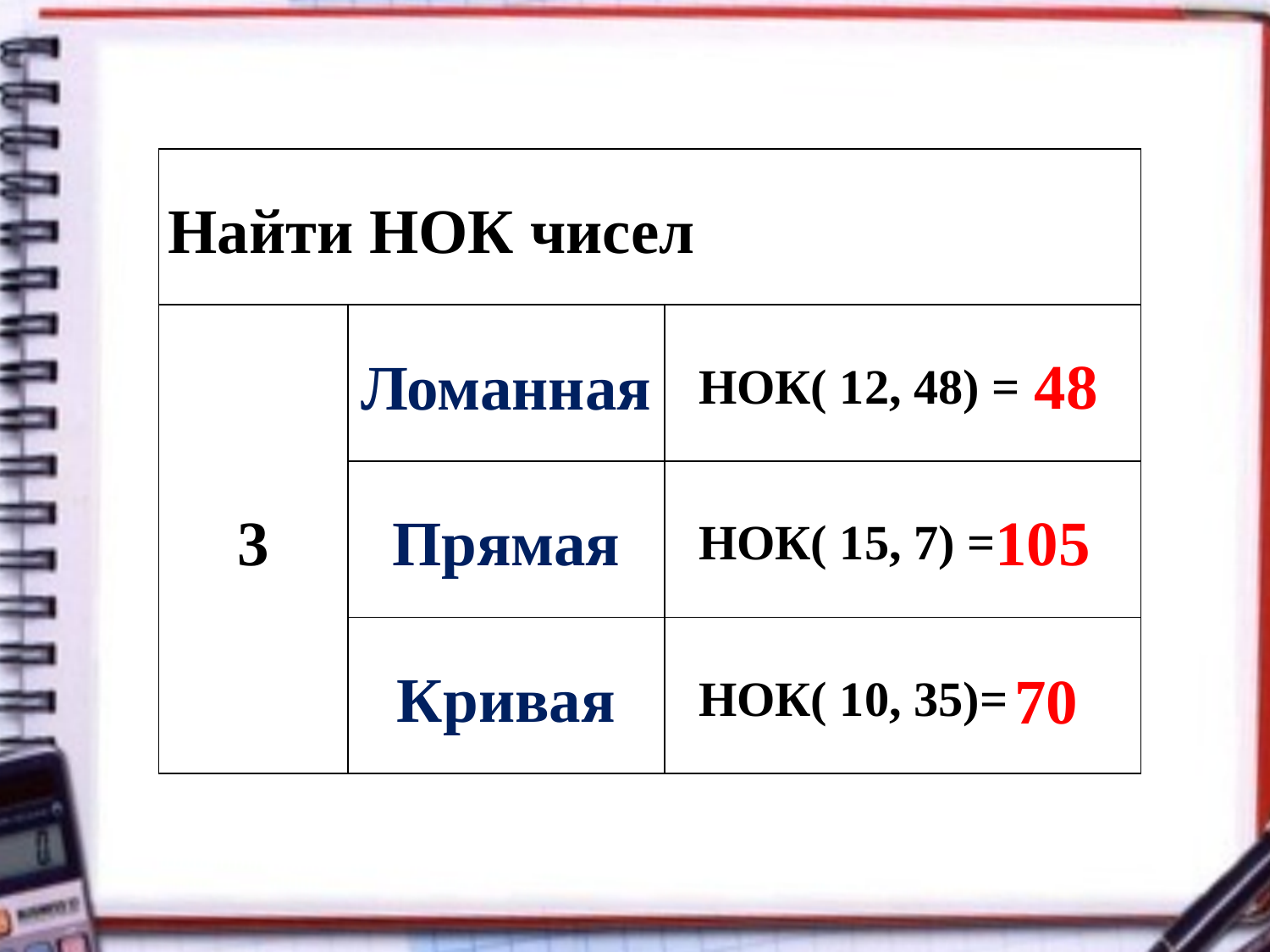

| Найти НОК чисел |  |  |
| --- | --- | --- |
| 3 | Ломанная | НОК( 12, 48) = |
|  | Прямая | НОК( 15, 7) = |
|  | Кривая | НОК( 10, 35)= |
48
105
70